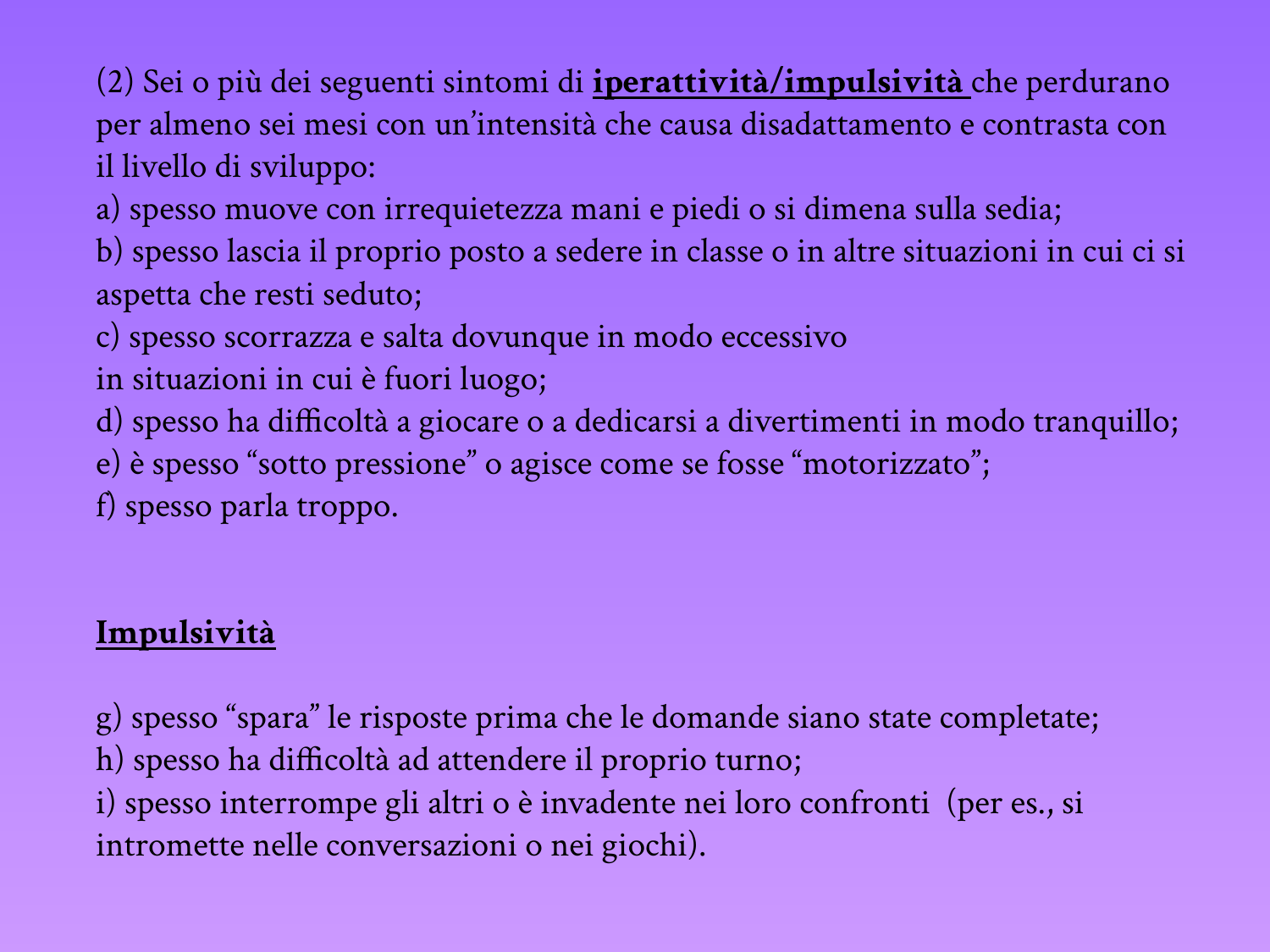

# (2) Sei o più dei seguenti sintomi di iperattività/impulsività che perdurano per almeno sei mesi con un’intensità che causa disadattamento e contrasta con il livello di sviluppo: a) spesso muove con irrequietezza mani e piedi o si dimena sulla sedia; b) spesso lascia il proprio posto a sedere in classe o in altre situazioni in cui ci si aspetta che resti seduto; c) spesso scorrazza e salta dovunque in modo eccessivo in situazioni in cui è fuori luogo; d) spesso ha difficoltà a giocare o a dedicarsi a divertimenti in modo tranquillo; e) è spesso “sotto pressione” o agisce come se fosse “motorizzato”; f) spesso parla troppo. Impulsività g) spesso “spara” le risposte prima che le domande siano state completate; h) spesso ha difficoltà ad attendere il proprio turno; i) spesso interrompe gli altri o è invadente nei loro confronti  (per es., si intromette nelle conversazioni o nei giochi).